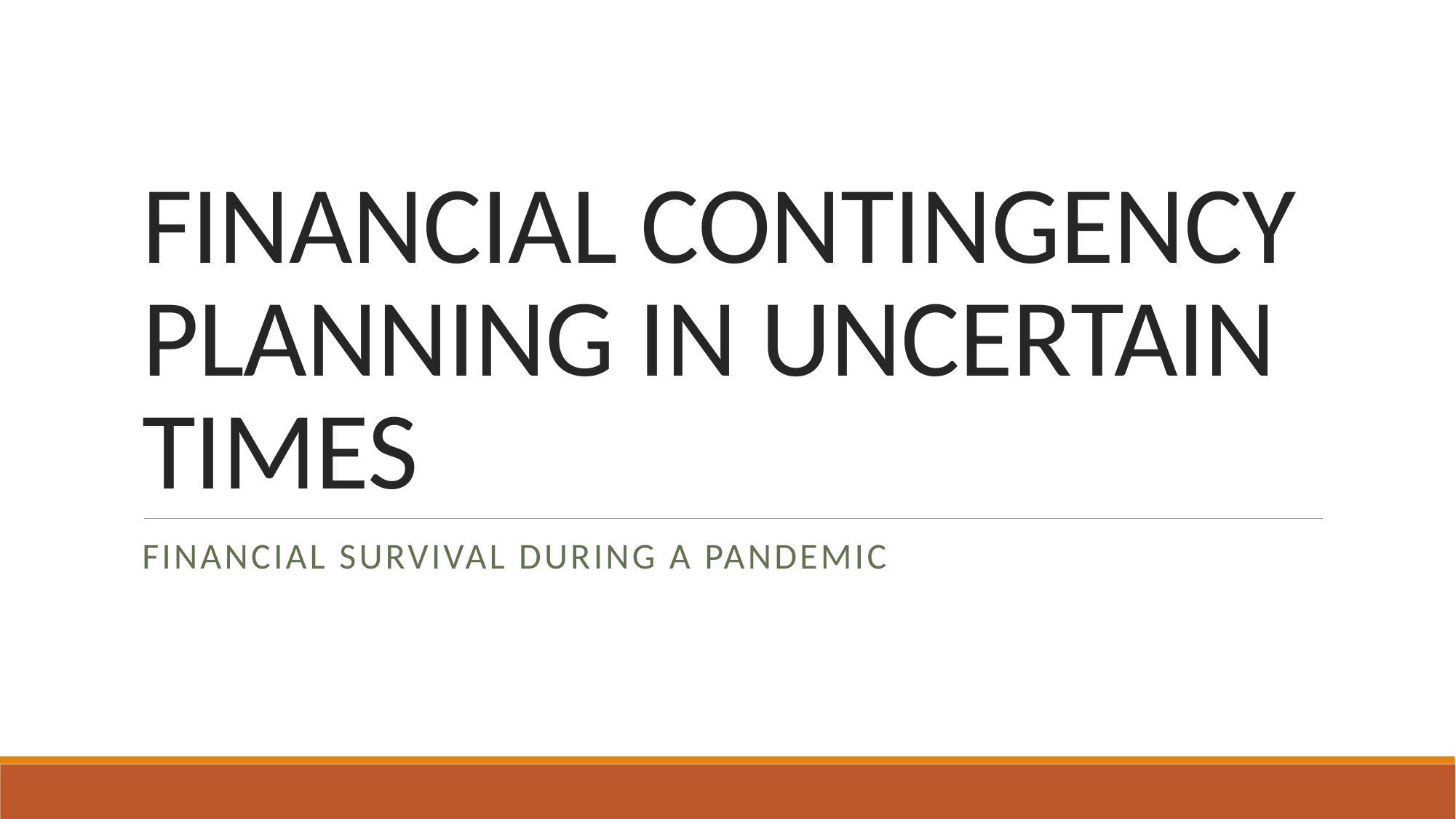

# FINANCIAL CONTINGENCY PLANNING IN UNCERTAIN TIMES
FINANCIAL SURVIVAL DURING A PANDEMIC